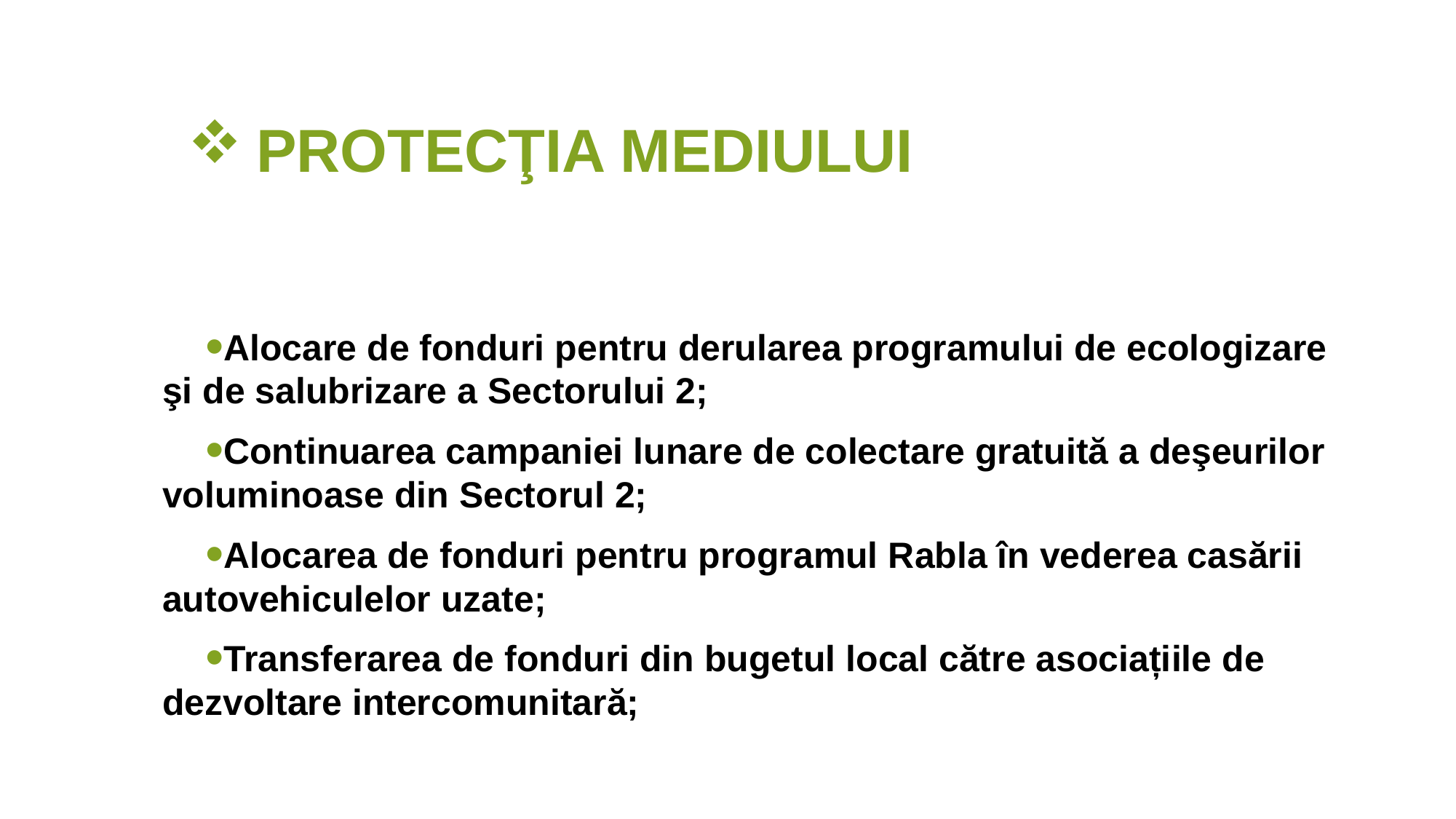

PROTECŢIA MEDIULUI
Alocare de fonduri pentru derularea programului de ecologizare şi de salubrizare a Sectorului 2;
Continuarea campaniei lunare de colectare gratuită a deşeurilor voluminoase din Sectorul 2;
Alocarea de fonduri pentru programul Rabla în vederea casării autovehiculelor uzate;
Transferarea de fonduri din bugetul local către asociațiile de dezvoltare intercomunitară;